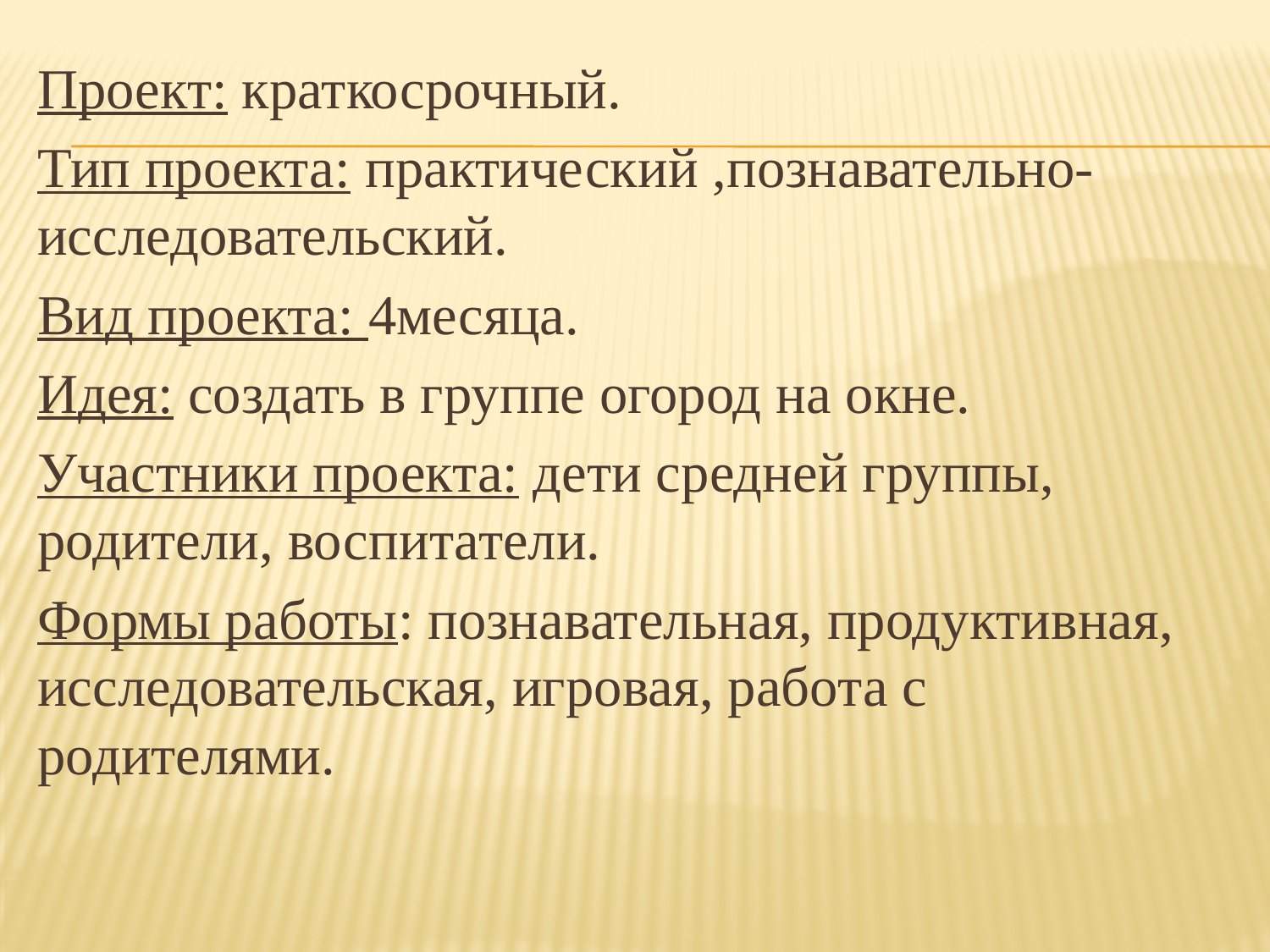

Проект: краткосрочный.
Тип проекта: практический ,познавательно-исследовательский.
Вид проекта: 4месяца.
Идея: создать в группе огород на окне.
Участники проекта: дети средней группы, родители, воспитатели.
Формы работы: познавательная, продуктивная, исследовательская, игровая, работа с родителями.

#